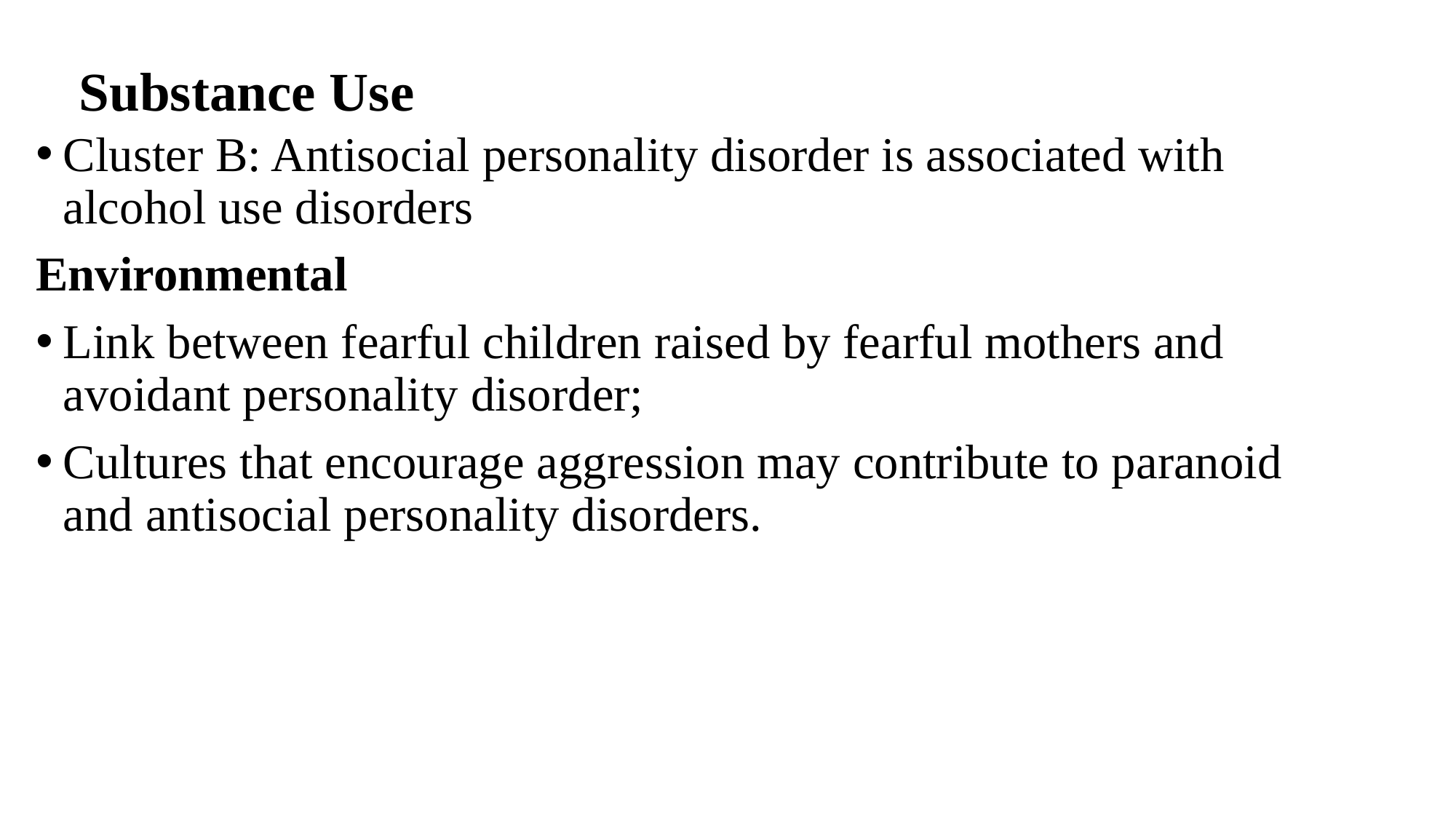

# Substance Use
Cluster B: Antisocial personality disorder is associated with alcohol use disorders
Environmental
Link between fearful children raised by fearful mothers and avoidant personality disorder;
Cultures that encourage aggression may contribute to paranoid and antisocial personality disorders.